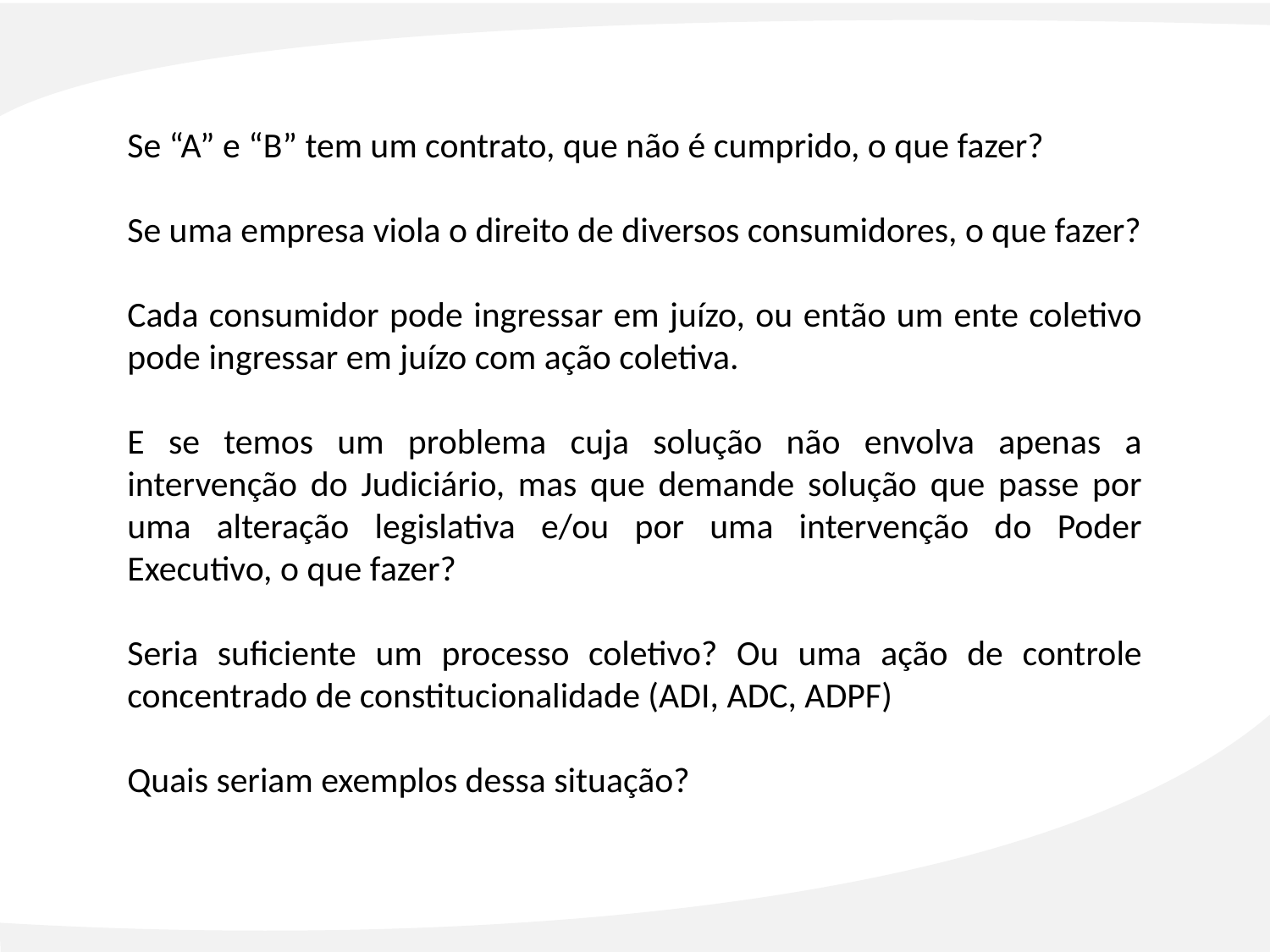

Se “A” e “B” tem um contrato, que não é cumprido, o que fazer?

Se uma empresa viola o direito de diversos consumidores, o que fazer?

Cada consumidor pode ingressar em juízo, ou então um ente coletivo pode ingressar em juízo com ação coletiva.

E se temos um problema cuja solução não envolva apenas a intervenção do Judiciário, mas que demande solução que passe por uma alteração legislativa e/ou por uma intervenção do Poder Executivo, o que fazer?

Seria suficiente um processo coletivo? Ou uma ação de controle concentrado de constitucionalidade (ADI, ADC, ADPF)

Quais seriam exemplos dessa situação?